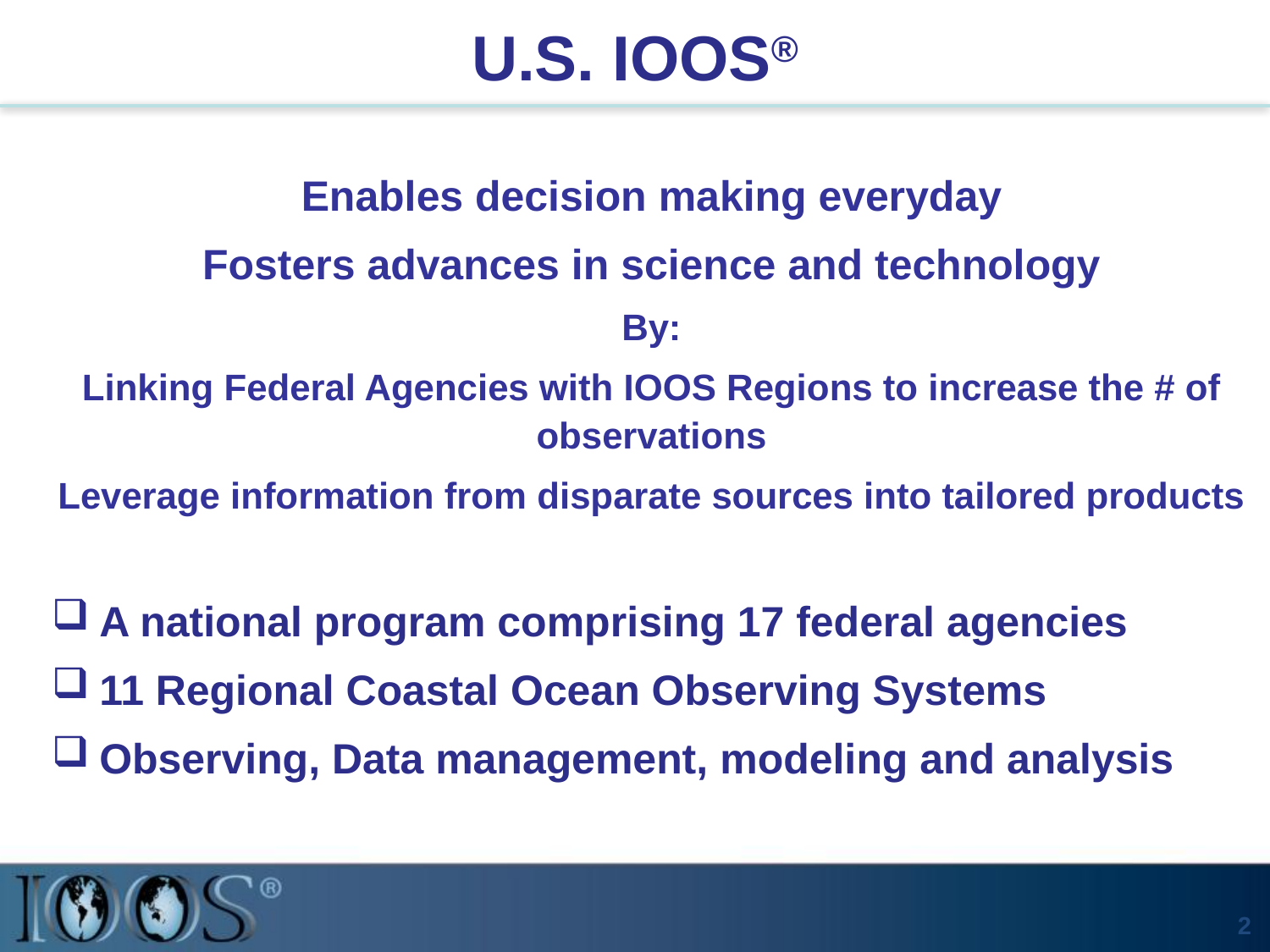

U.S. IOOS®

Enables decision making everyday
Fosters advances in science and technology
By:
Linking Federal Agencies with IOOS Regions to increase the # of observations
Leverage information from disparate sources into tailored products

A national program comprising 17 federal agencies
11 Regional Coastal Ocean Observing Systems
Observing, Data management, modeling and analysis

2